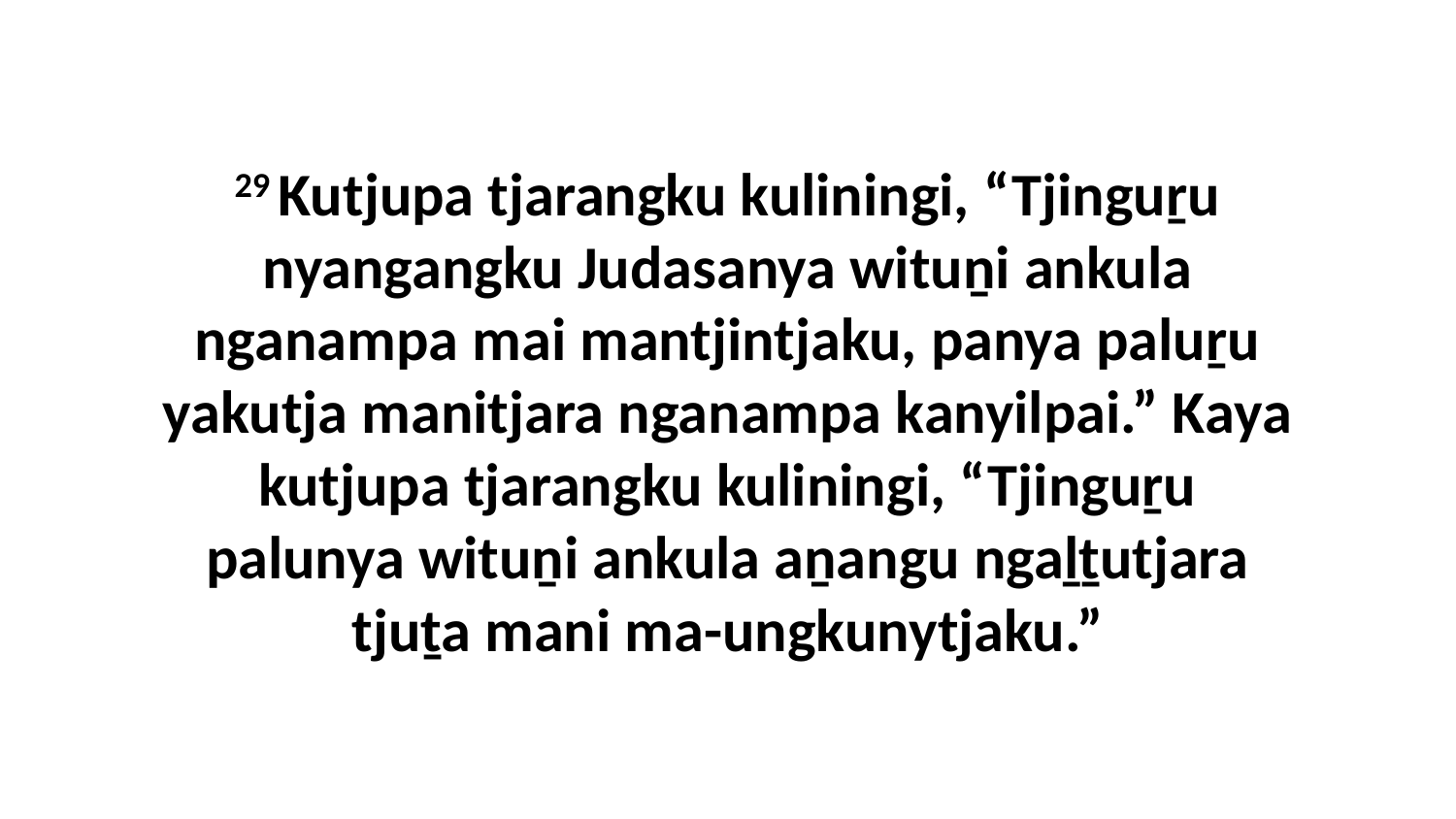

29 Kutjupa tjarangku kuliningi, “Tjinguṟu nyangangku Judasanya wituṉi ankula nganampa mai mantjintjaku, panya paluṟu yakutja manitjara nganampa kanyilpai.” Kaya kutjupa tjarangku kuliningi, “Tjinguṟu palunya wituṉi ankula aṉangu ngaḻṯutjara tjuṯa mani ma-ungkunytjaku.”